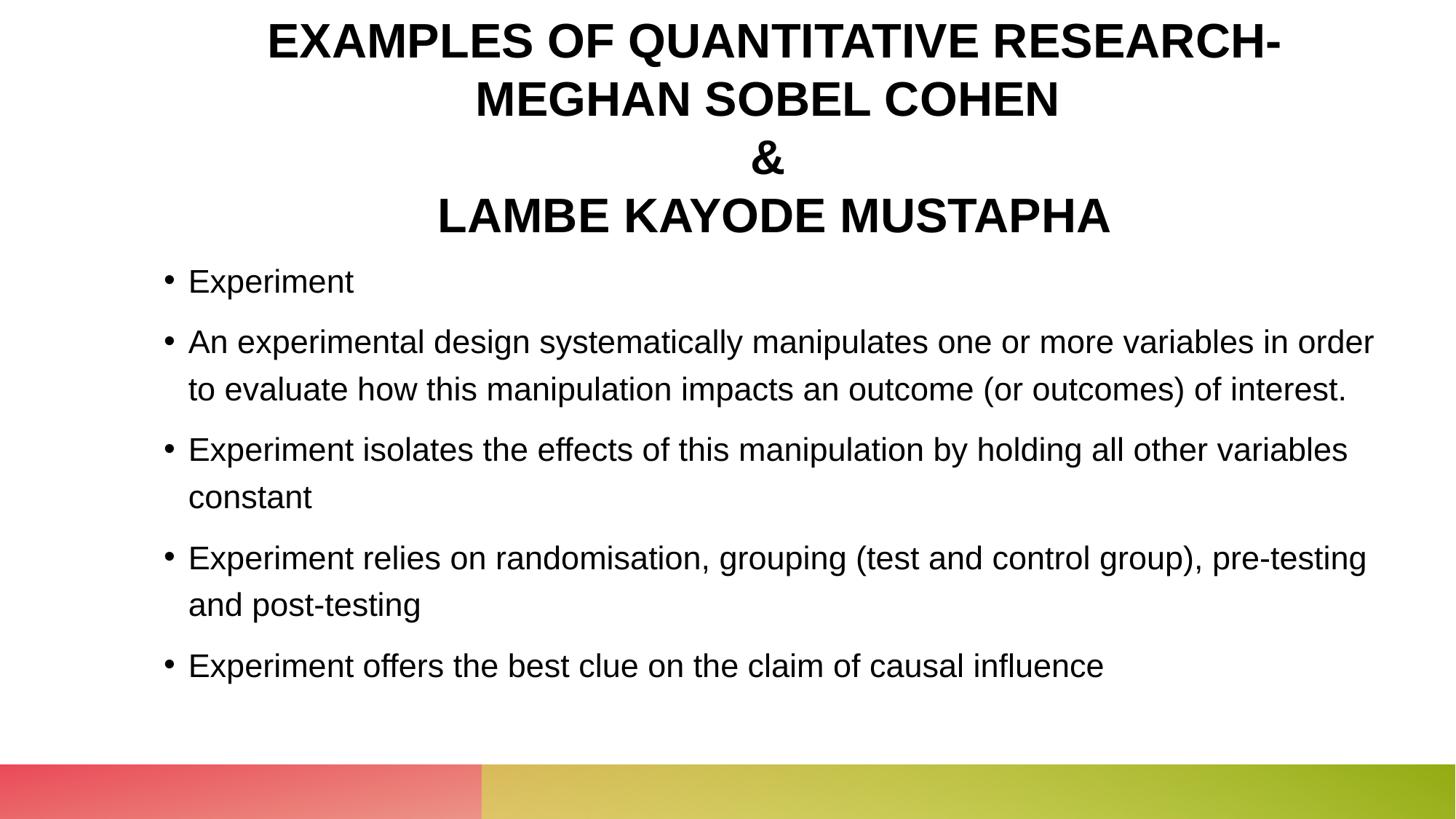

# EXAMPLES OF QUANTITATIVE RESEARCH- MEGHAN SOBEL COHEN & LAMBE KAYODE MUSTAPHA
Experiment
An experimental design systematically manipulates one or more variables in order to evaluate how this manipulation impacts an outcome (or outcomes) of interest.
Experiment isolates the effects of this manipulation by holding all other variables constant
Experiment relies on randomisation, grouping (test and control group), pre-testing and post-testing
Experiment offers the best clue on the claim of causal influence